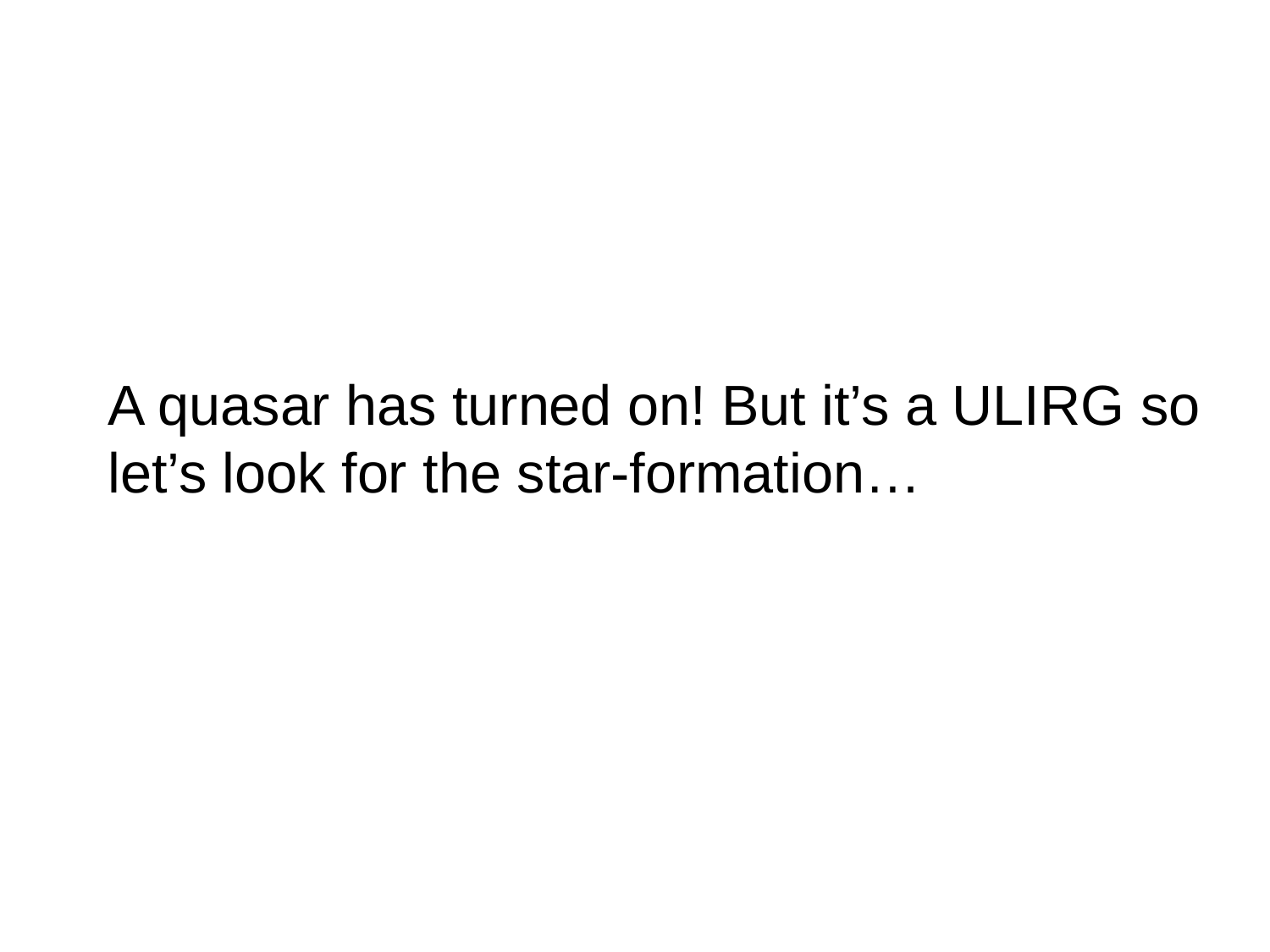

# A quasar has turned on! But it’s a ULIRG so let’s look for the star-formation…